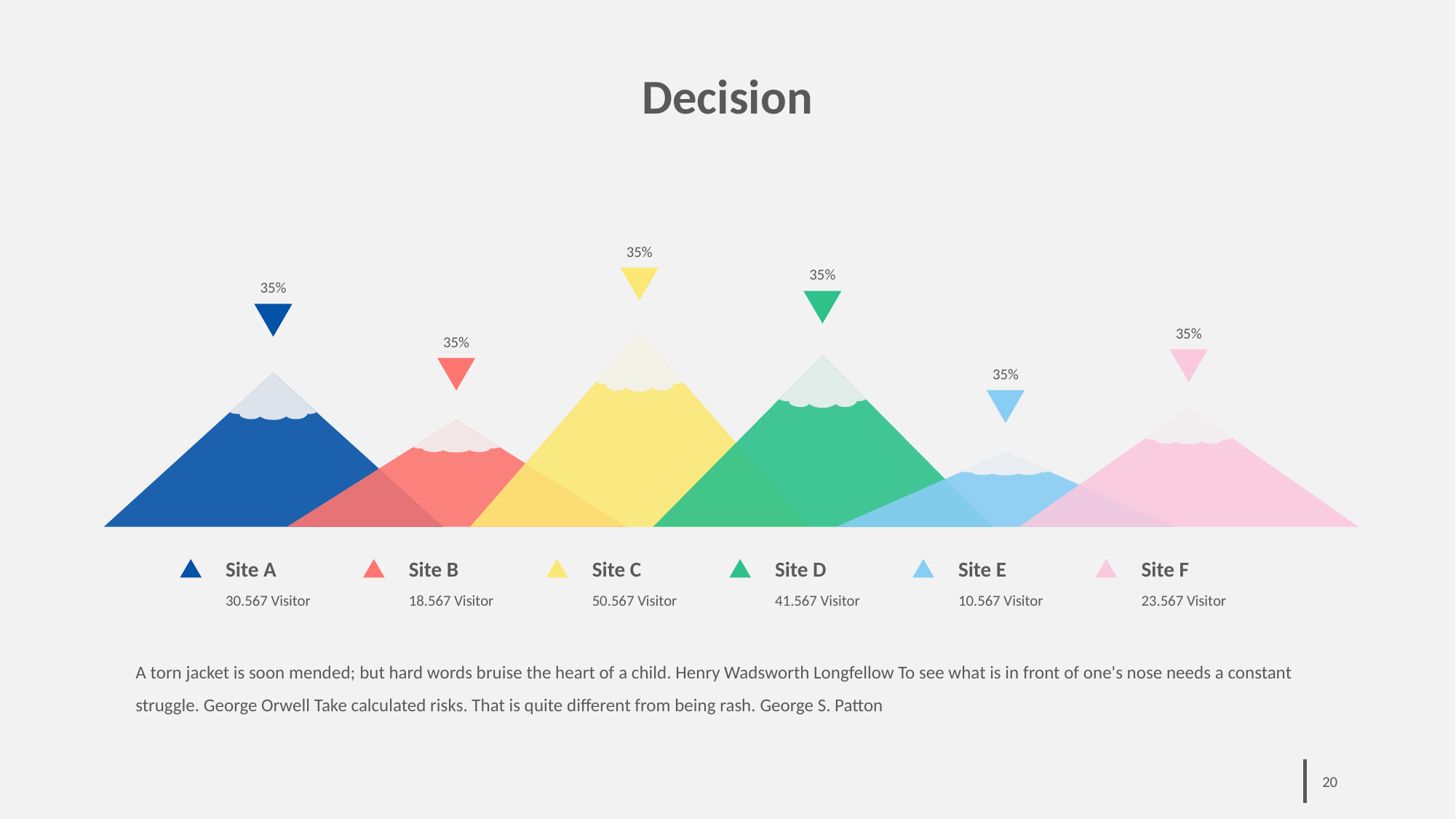

# Decision
35%

35%

35%

35%

35%

35%

Site A

30.567 Visitor
Site B

18.567 Visitor
Site C

50.567 Visitor
Site D

41.567 Visitor
Site E

10.567 Visitor
Site F

23.567 Visitor
A torn jacket is soon mended; but hard words bruise the heart of a child. Henry Wadsworth Longfellow To see what is in front of one's nose needs a constant struggle. George Orwell Take calculated risks. That is quite different from being rash. George S. Patton
20